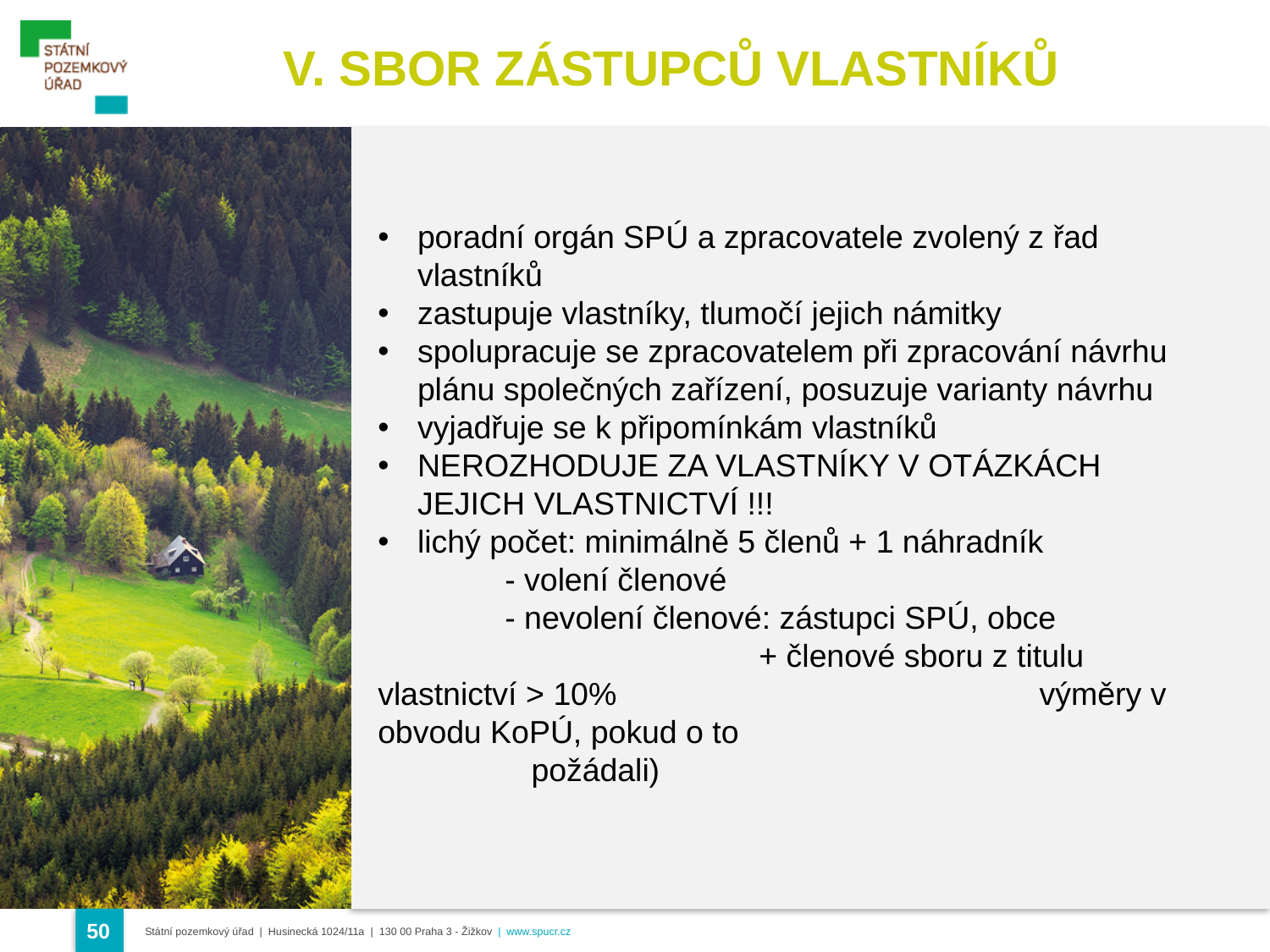

V. SBOR ZÁSTUPCŮ VLASTNÍKŮ
poradní orgán SPÚ a zpracovatele zvolený z řad vlastníků
zastupuje vlastníky, tlumočí jejich námitky
spolupracuje se zpracovatelem při zpracování návrhu plánu společných zařízení, posuzuje varianty návrhu
vyjadřuje se k připomínkám vlastníků
NEROZHODUJE ZA VLASTNÍKY V OTÁZKÁCH JEJICH VLASTNICTVÍ !!!
lichý počet: minimálně 5 členů + 1 náhradník
	- volení členové
	- nevolení členové: zástupci SPÚ, obce
			+ členové sboru z titulu vlastnictví > 10% 				   výměry v obvodu KoPÚ, pokud o to 					   požádali)